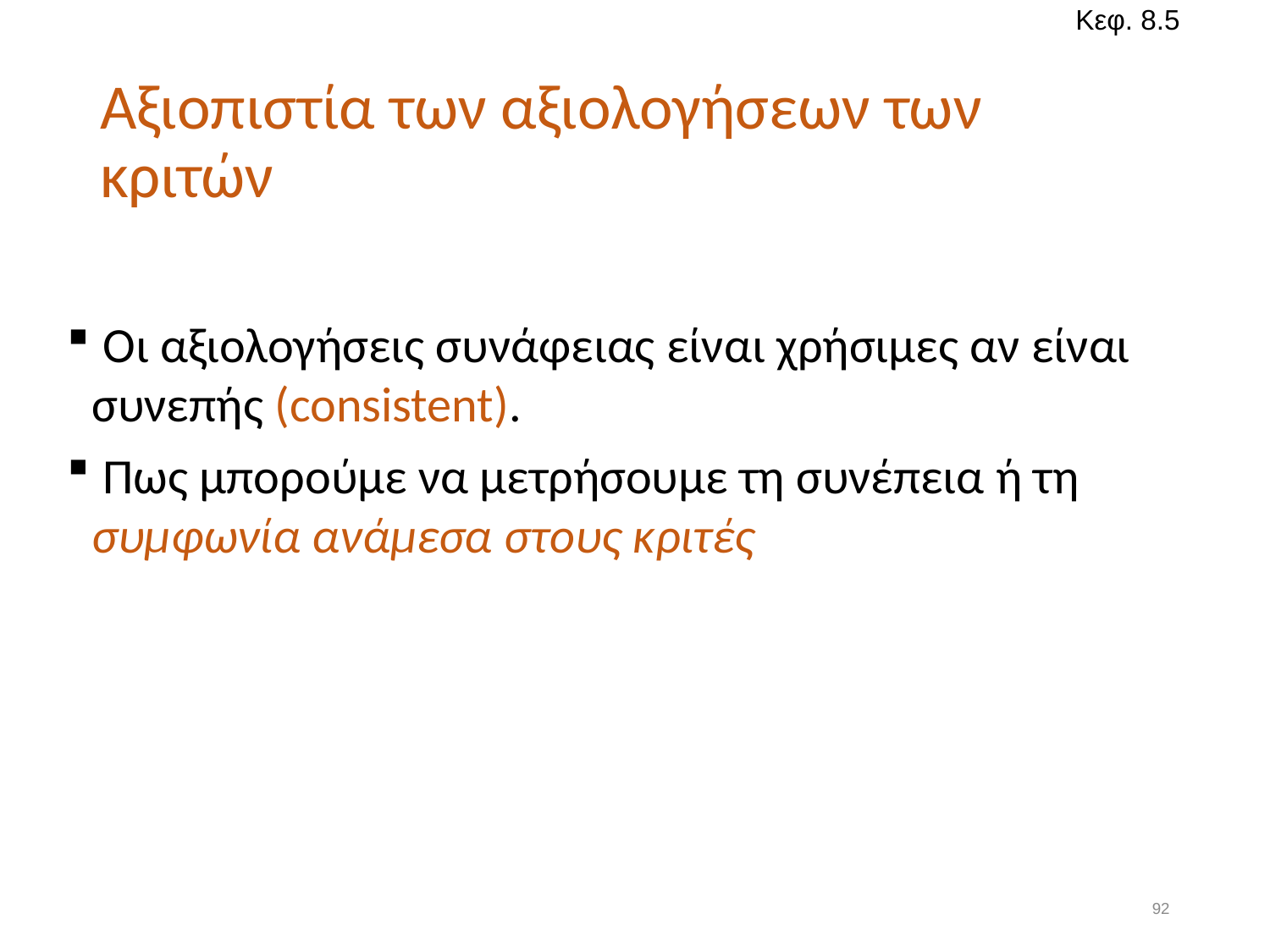

Κεφ. 8.5
# Αξιοπιστία των αξιολογήσεων των κριτών
 Οι αξιολογήσεις συνάφειας είναι χρήσιμες αν είναι συνεπής (consistent).
 Πως μπορούμε να μετρήσουμε τη συνέπεια ή τη συμφωνία ανάμεσα στους κριτές
92